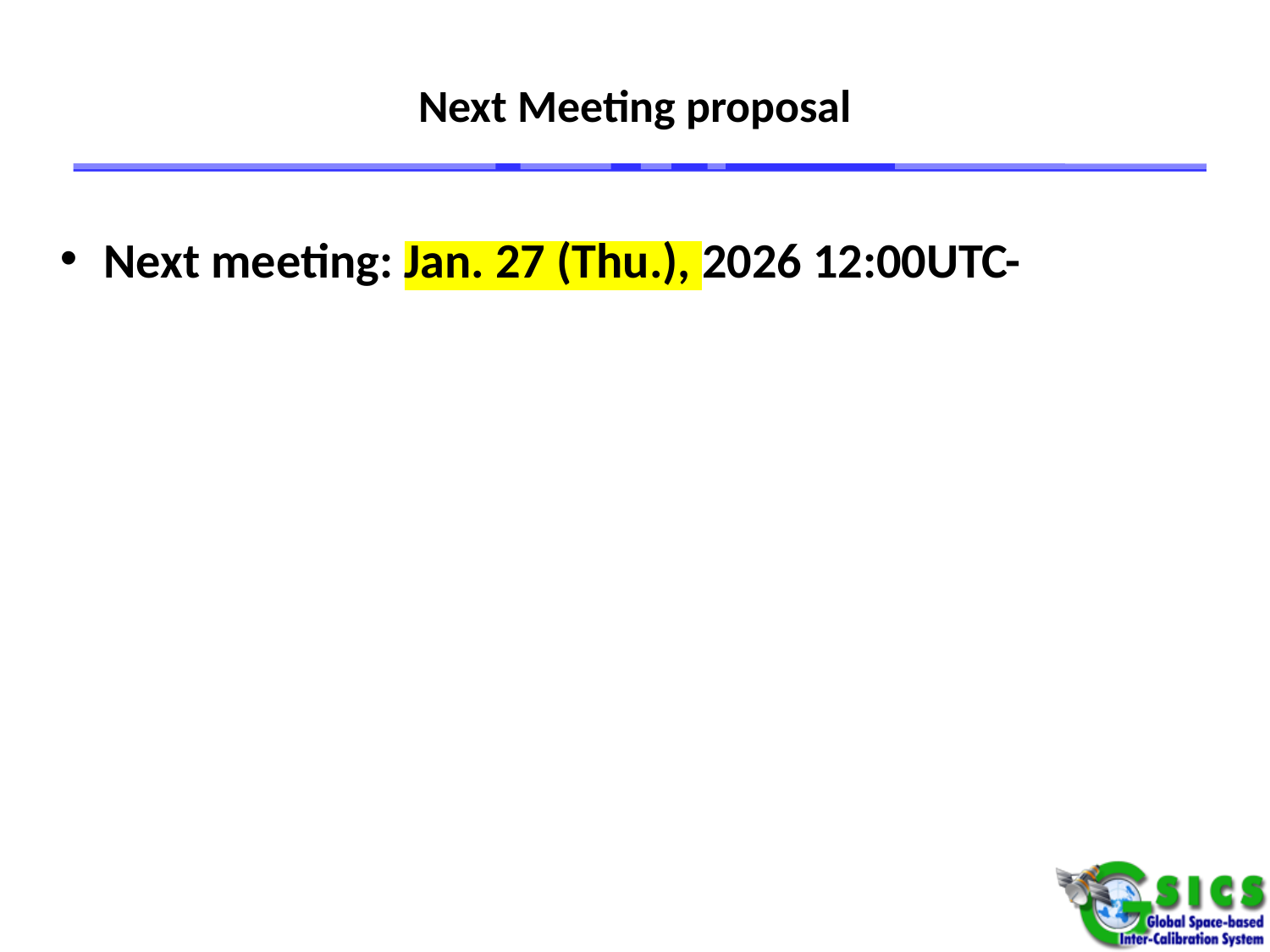

# Next Meeting proposal
Next meeting: Jan. 27 (Thu.), 2026 12:00UTC-